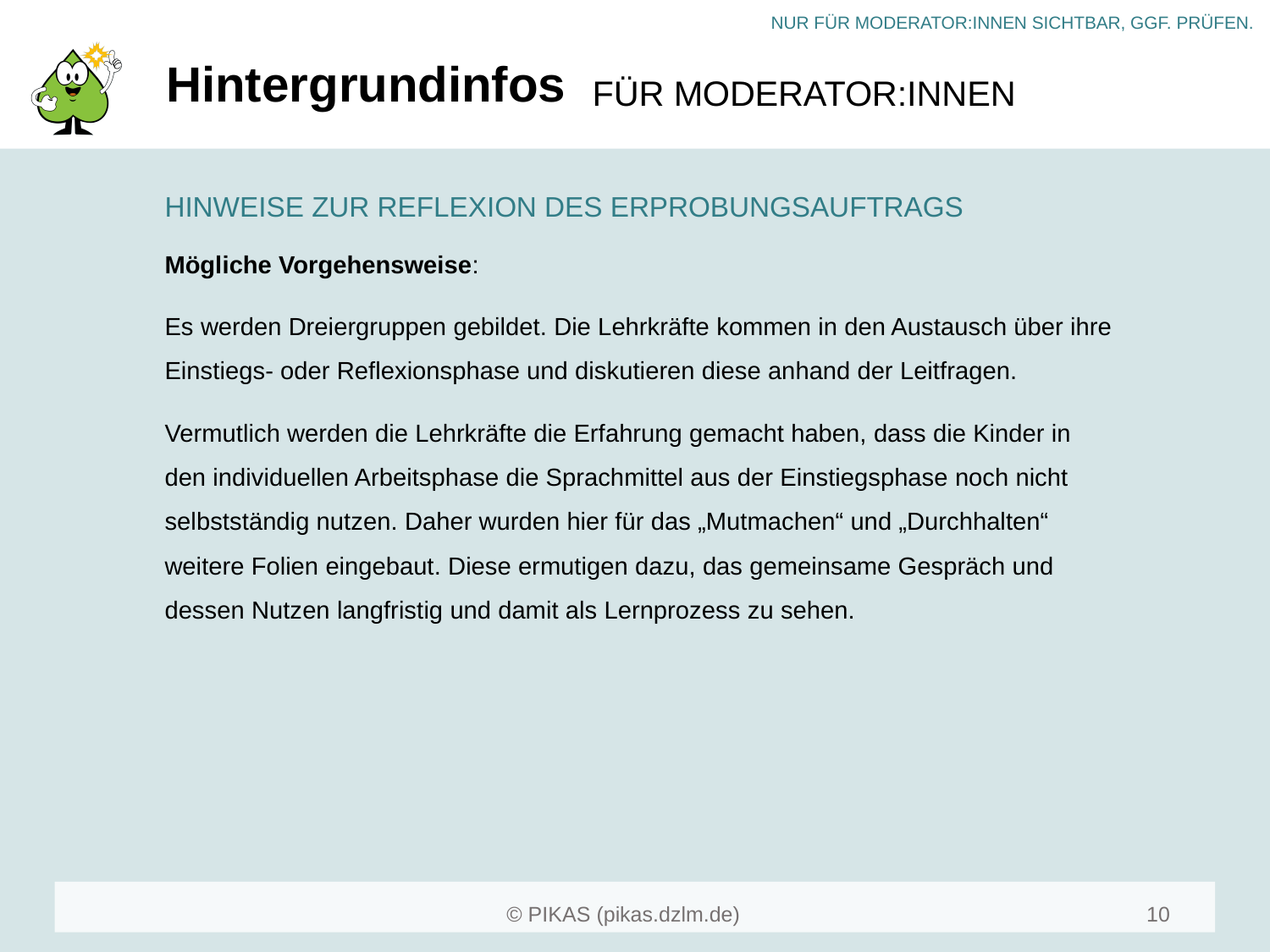

# Hintergrundinfos
HINWEISE ZUR REFLEXION DES ERPROBUNGSAUFTRAGS
Mögliche Vorgehensweise:
Es werden Dreiergruppen gebildet. Die Lehrkräfte kommen in den Austausch über ihre Einstiegs- oder Reflexionsphase und diskutieren diese anhand der Leitfragen.
Vermutlich werden die Lehrkräfte die Erfahrung gemacht haben, dass die Kinder in den individuellen Arbeitsphase die Sprachmittel aus der Einstiegsphase noch nicht selbstständig nutzen. Daher wurden hier für das „Mutmachen“ und „Durchhalten“ weitere Folien eingebaut. Diese ermutigen dazu, das gemeinsame Gespräch und dessen Nutzen langfristig und damit als Lernprozess zu sehen.

10